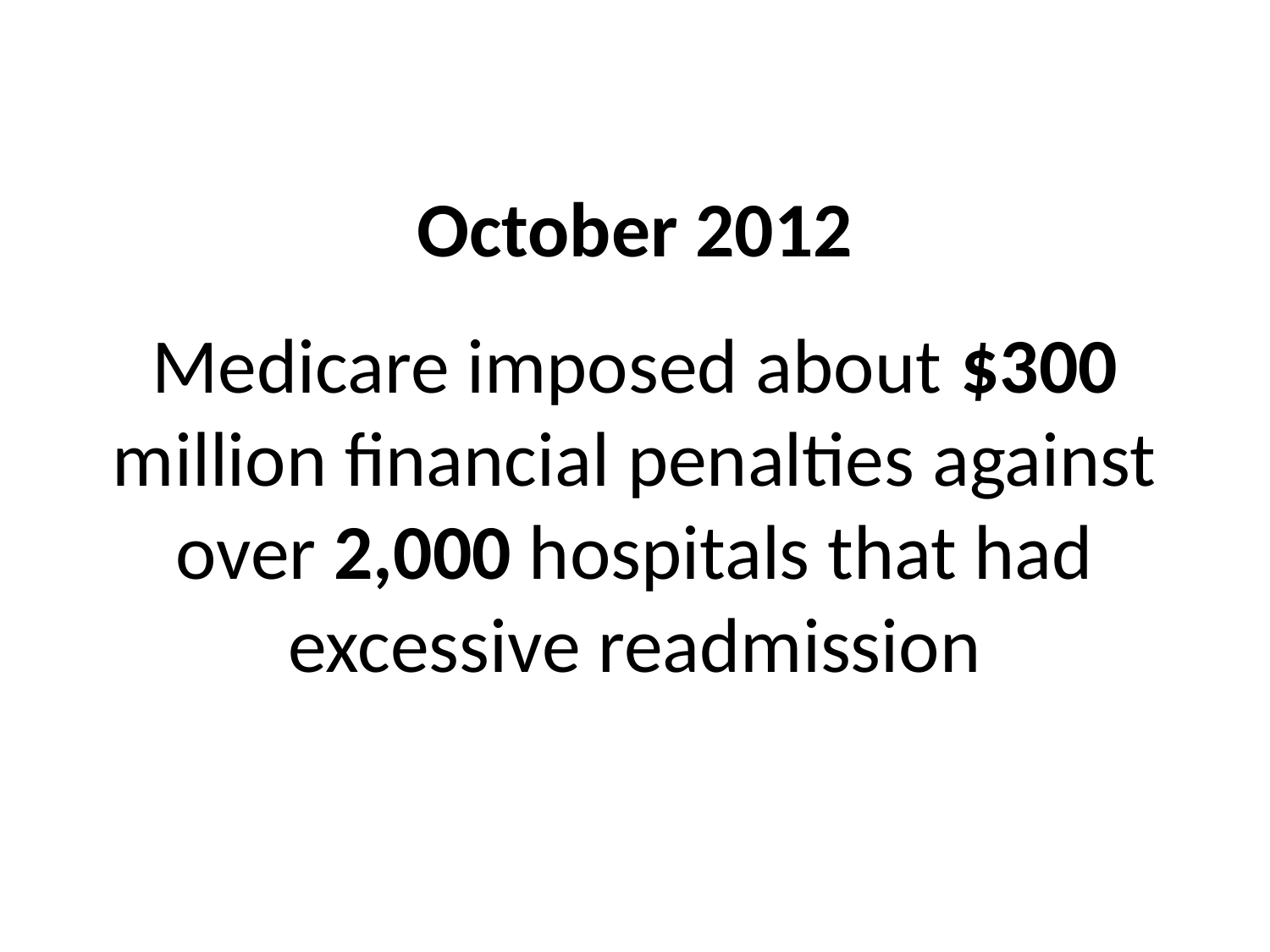

# October 2012 Medicare imposed about $300 million financial penalties against over 2,000 hospitals that had excessive readmission